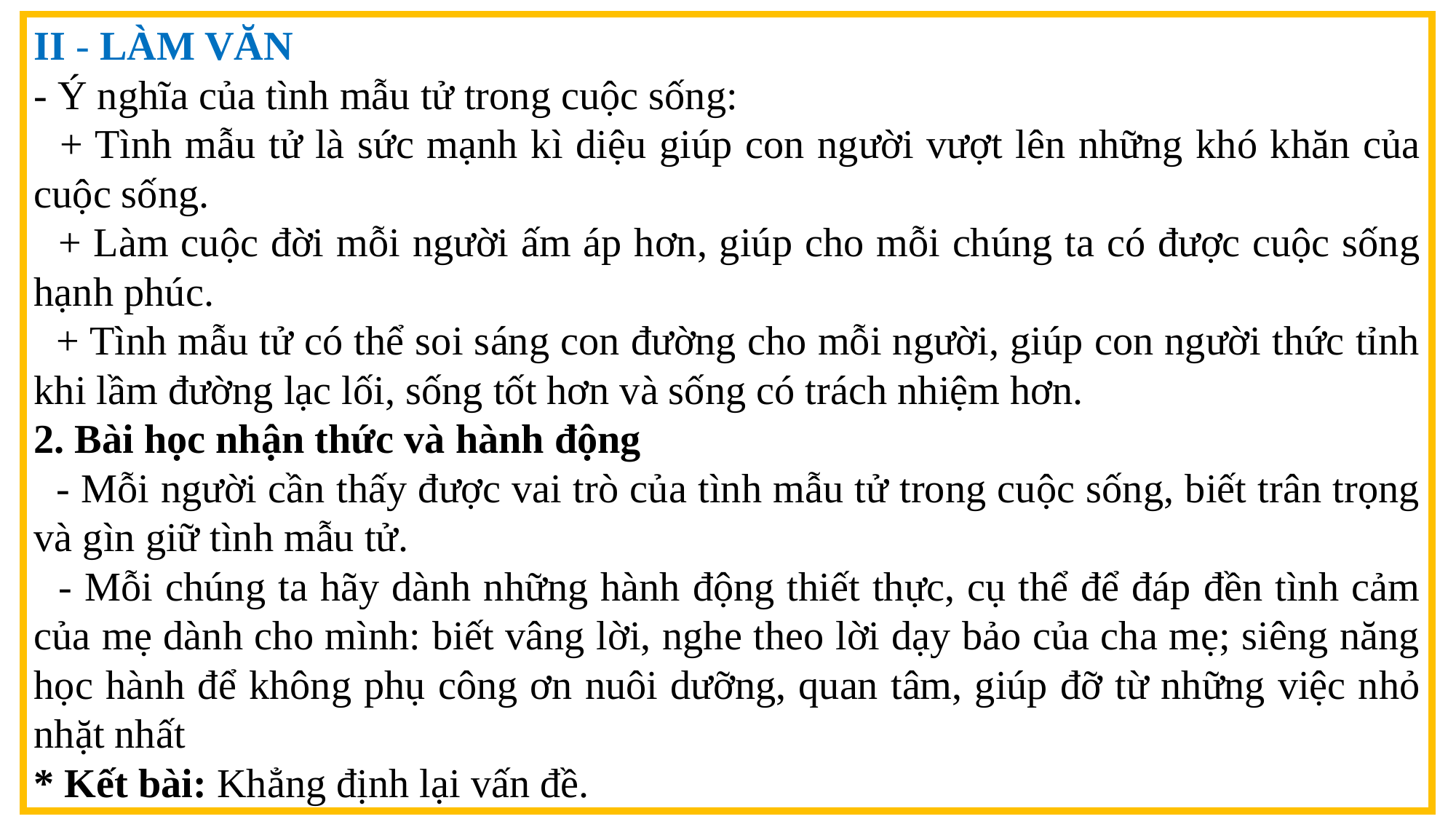

II - LÀM VĂN
- Ý nghĩa của tình mẫu tử trong cuộc sống:
  + Tình mẫu tử là sức mạnh kì diệu giúp con người vượt lên những khó khăn của cuộc sống.
  + Làm cuộc đời mỗi người ấm áp hơn, giúp cho mỗi chúng ta có được cuộc sống hạnh phúc.
  + Tình mẫu tử có thể soi sáng con đường cho mỗi người, giúp con người thức tỉnh khi lầm đường lạc lối, sống tốt hơn và sống có trách nhiệm hơn.
2. Bài học nhận thức và hành động
  - Mỗi người cần thấy được vai trò của tình mẫu tử trong cuộc sống, biết trân trọng và gìn giữ tình mẫu tử.
  - Mỗi chúng ta hãy dành những hành động thiết thực, cụ thể để đáp đền tình cảm của mẹ dành cho mình: biết vâng lời, nghe theo lời dạy bảo của cha mẹ; siêng năng học hành để không phụ công ơn nuôi dưỡng, quan tâm, giúp đỡ từ những việc nhỏ nhặt nhất
* Kết bài: Khẳng định lại vấn đề.